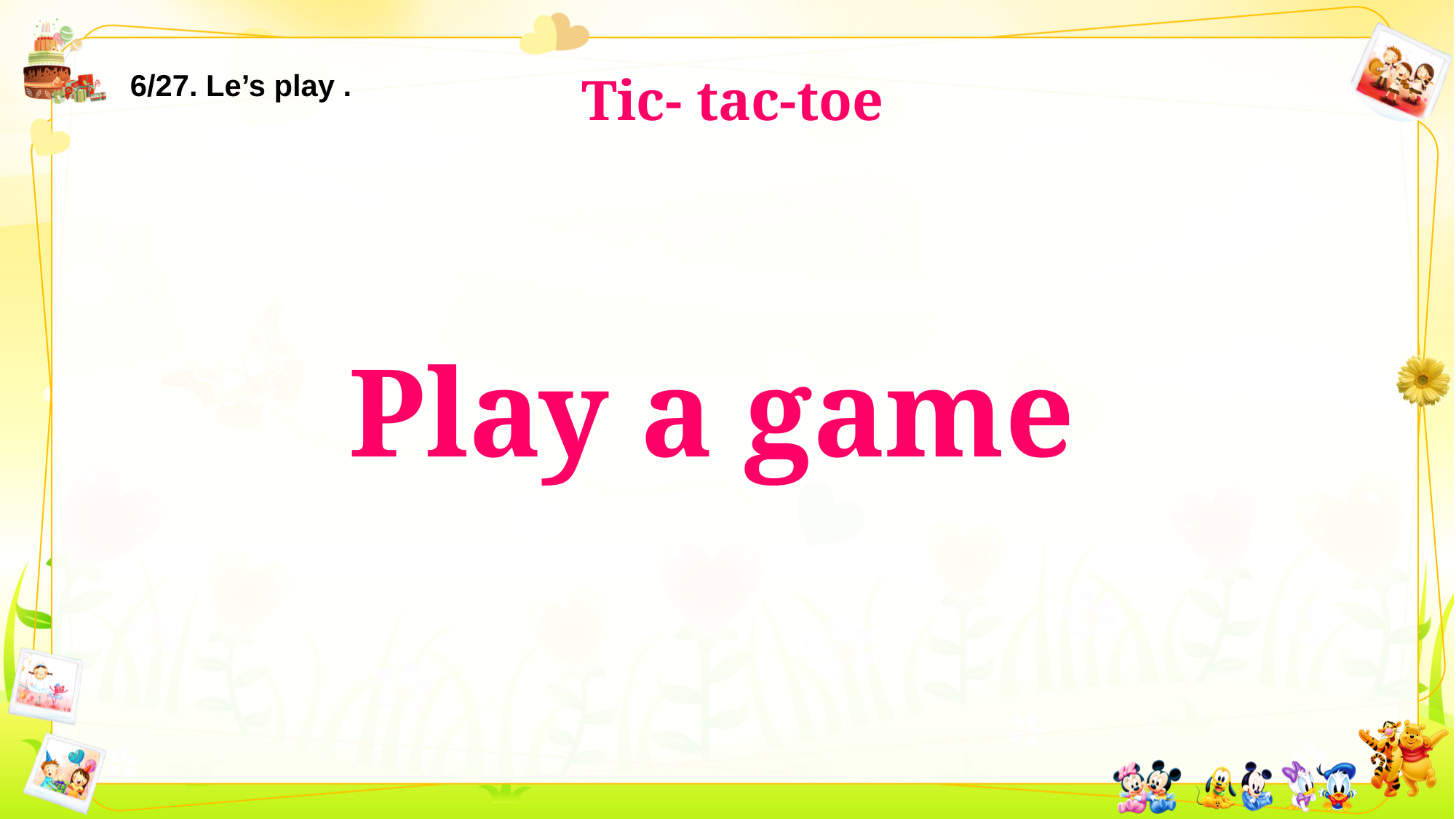

6/27. Le’s play .
Tic- tac-toe
Play a game